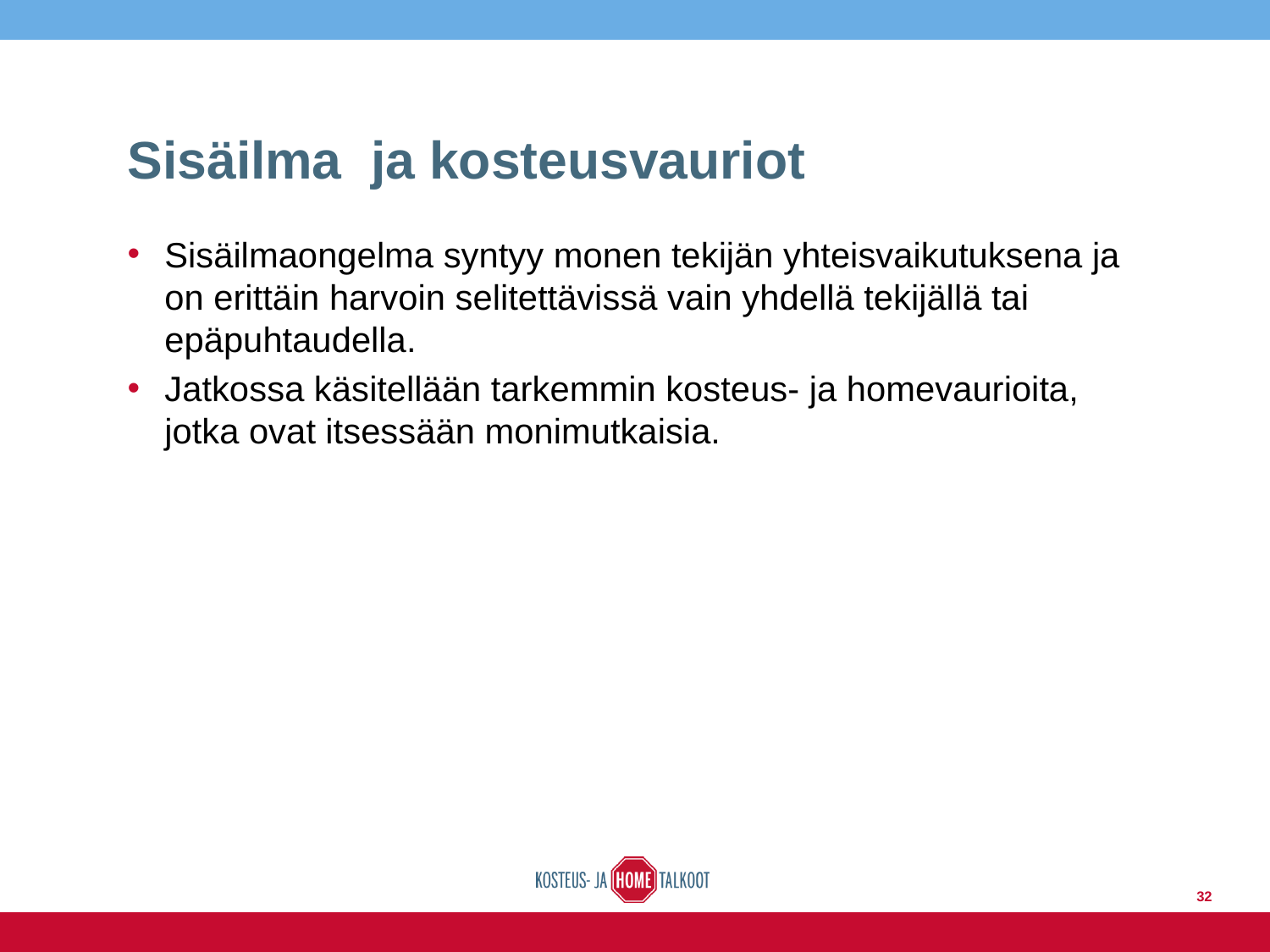

# Sisäilma  ja kosteusvauriot
Sisäilmaongelma syntyy monen tekijän yhteisvaikutuksena ja on erittäin harvoin selitettävissä vain yhdellä tekijällä tai epäpuhtaudella.
Jatkossa käsitellään tarkemmin kosteus- ja homevaurioita, jotka ovat itsessään monimutkaisia.
32